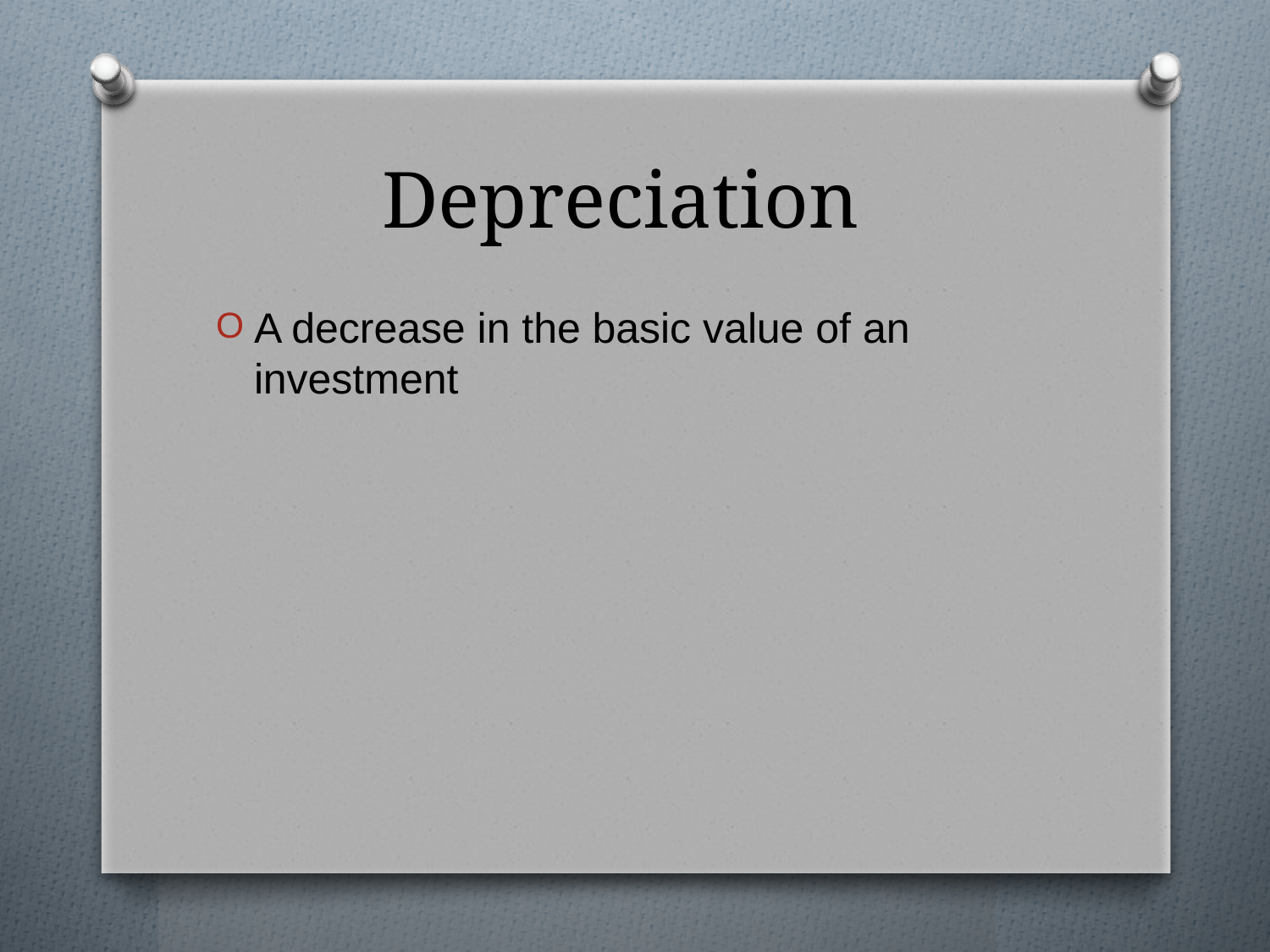

# Depreciation
A decrease in the basic value of an investment